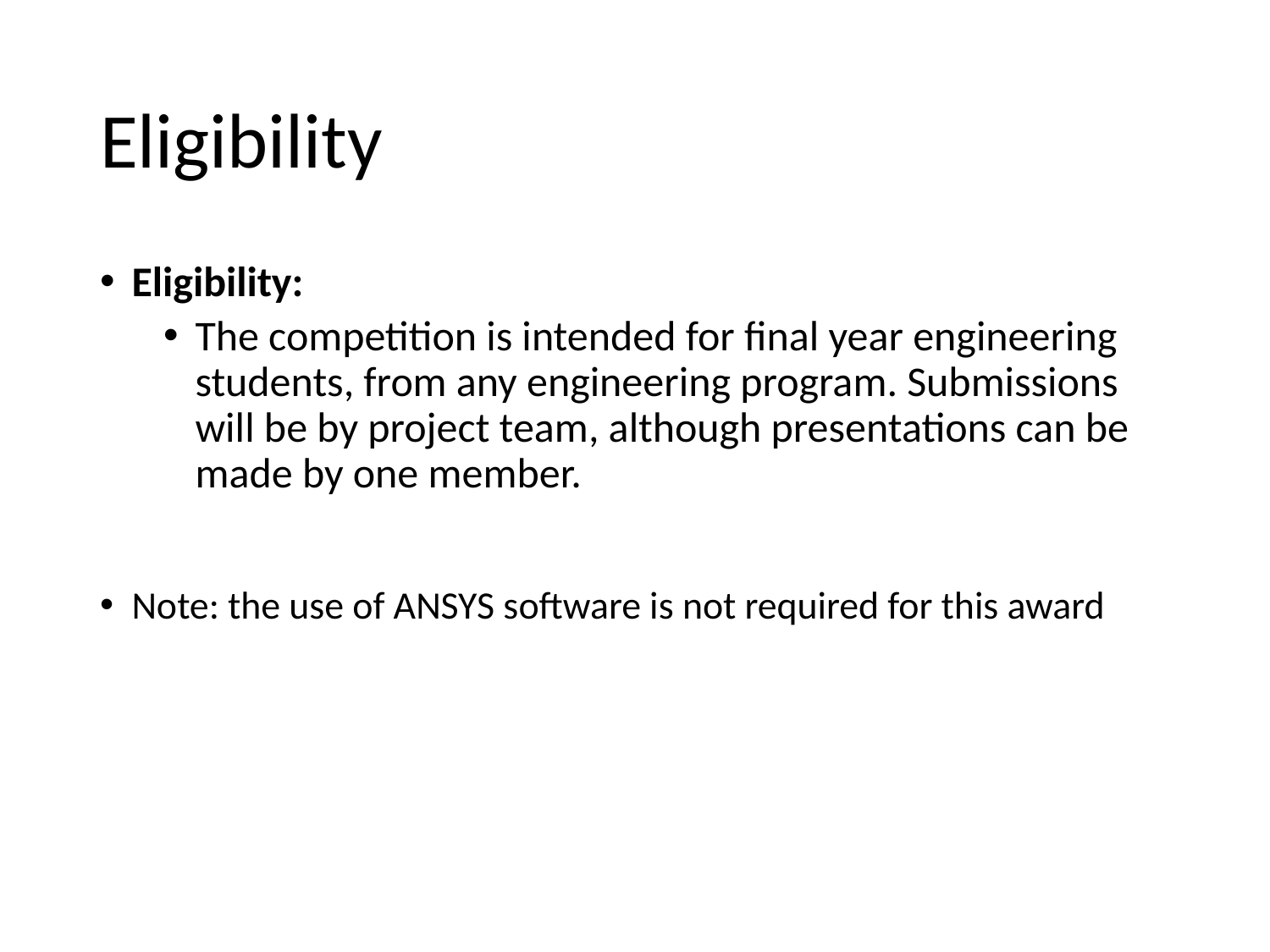

# Eligibility
Eligibility:
The competition is intended for final year engineering students, from any engineering program. Submissions will be by project team, although presentations can be made by one member.

Note: the use of ANSYS software is not required for this award